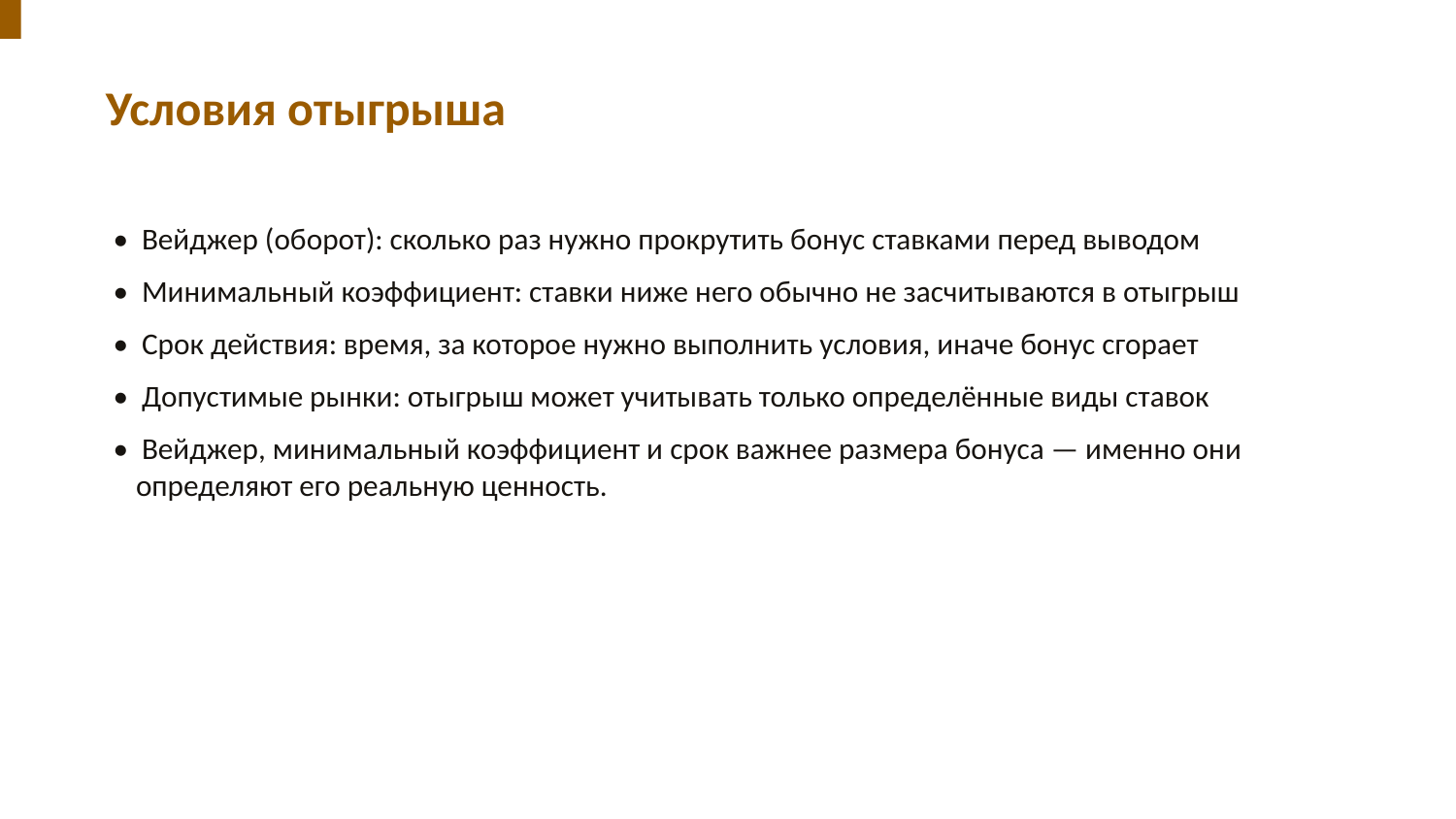

Условия отыгрыша
•  Вейджер (оборот): сколько раз нужно прокрутить бонус ставками перед выводом
•  Минимальный коэффициент: ставки ниже него обычно не засчитываются в отыгрыш
•  Срок действия: время, за которое нужно выполнить условия, иначе бонус сгорает
•  Допустимые рынки: отыгрыш может учитывать только определённые виды ставок
•  Вейджер, минимальный коэффициент и срок важнее размера бонуса — именно они определяют его реальную ценность.